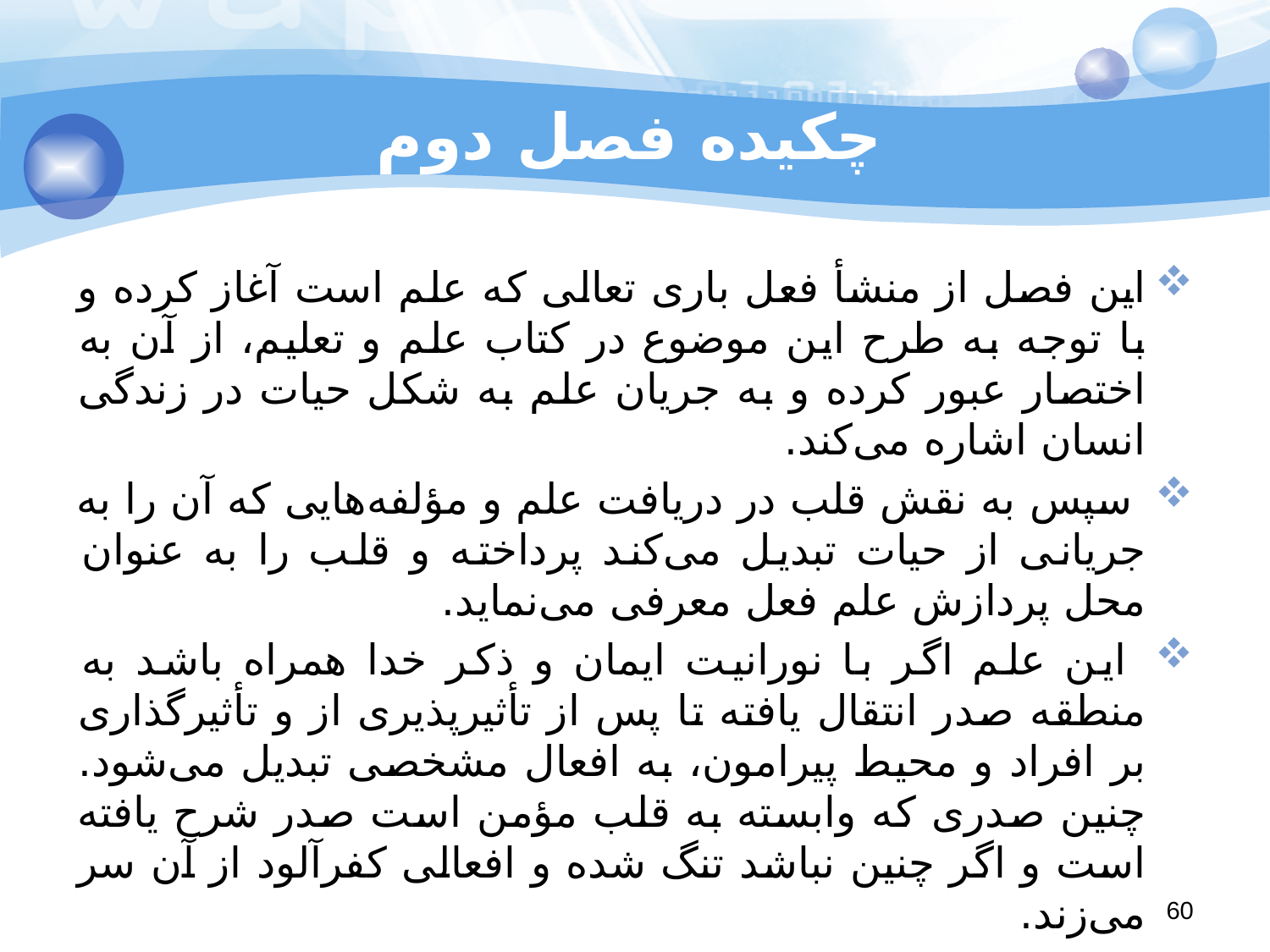

# چکیده فصل دوم
این فصل از منشأ فعل باری‌ تعالی که علم است آغاز کرده و با توجه به طرح این موضوع در کتاب علم و تعلیم، از آن به اختصار عبور کرده و به جریان علم به شکل حیات در زندگی انسان اشاره می‌کند.
 سپس به نقش قلب در دریافت علم و مؤلفه‌هایی که آن را به جریانی از حیات تبدیل می‌کند پرداخته و قلب را به عنوان محل پردازش علم فعل معرفی می‌نماید.
 این علم اگر با نورانیت ایمان و ذکر خدا همراه باشد به منطقه صدر انتقال یافته تا پس از تأثیرپذیری از و تأثیرگذاری بر افراد و محیط پیرامون، به افعال مشخصی تبدیل می‌شود. چنین صدری که وابسته به قلب مؤمن است صدر شرح یافته است و اگر چنین نباشد تنگ شده و افعالی کفرآلود از آن سر می‌زند.

60